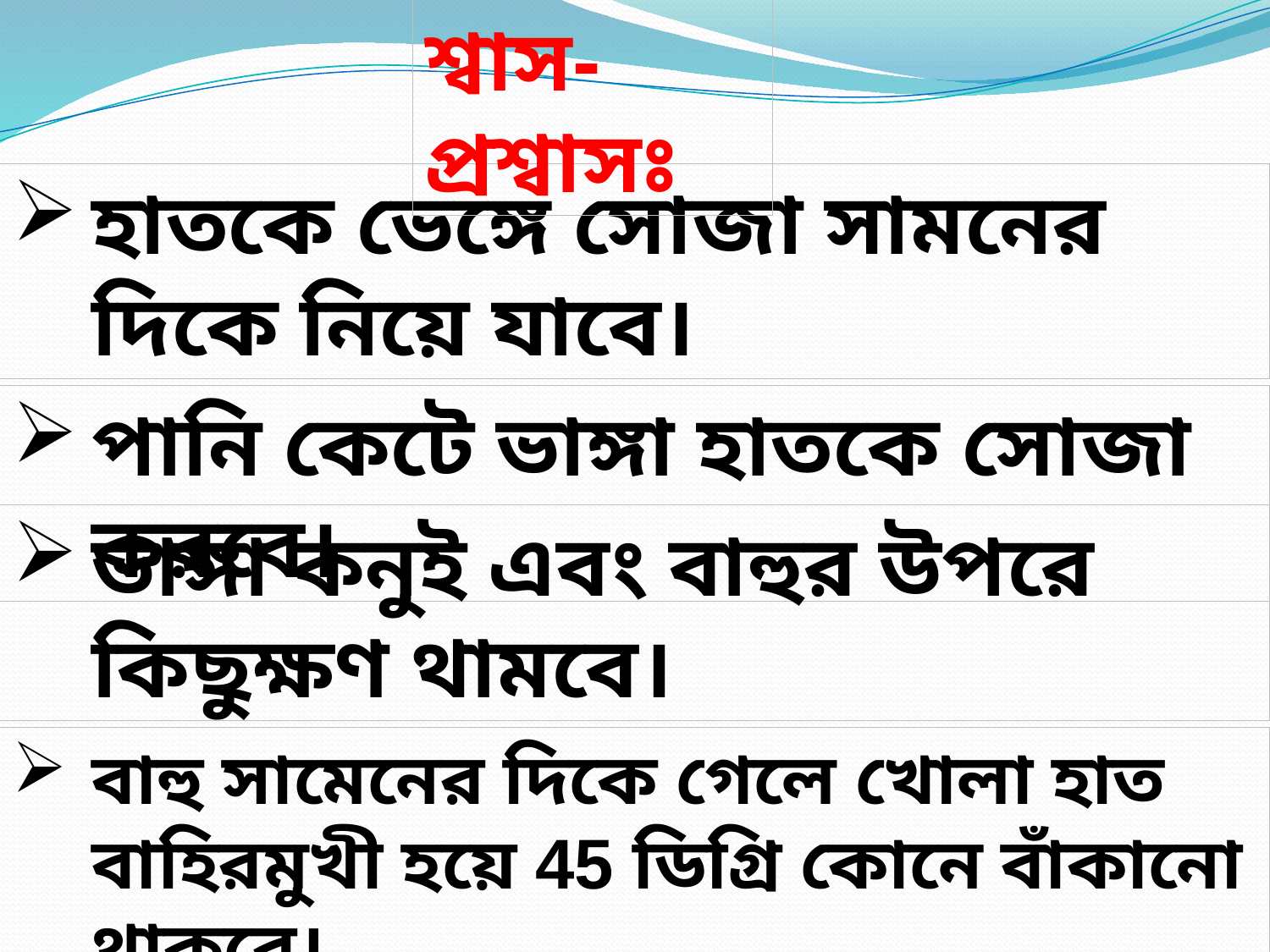

শ্বাস-প্রশ্বাসঃ
হাতকে ভেঙ্গে সোজা সামনের দিকে নিয়ে যাবে।
পানি কেটে ভাঙ্গা হাতকে সোজা করবে।
ভাঙ্গা কনুই এবং বাহুর উপরে কিছুক্ষণ থামবে।
বাহু সামেনের দিকে গেলে খোলা হাত বাহিরমুখী হয়ে 45 ডিগ্রি কোনে বাঁকানো থাকবে।